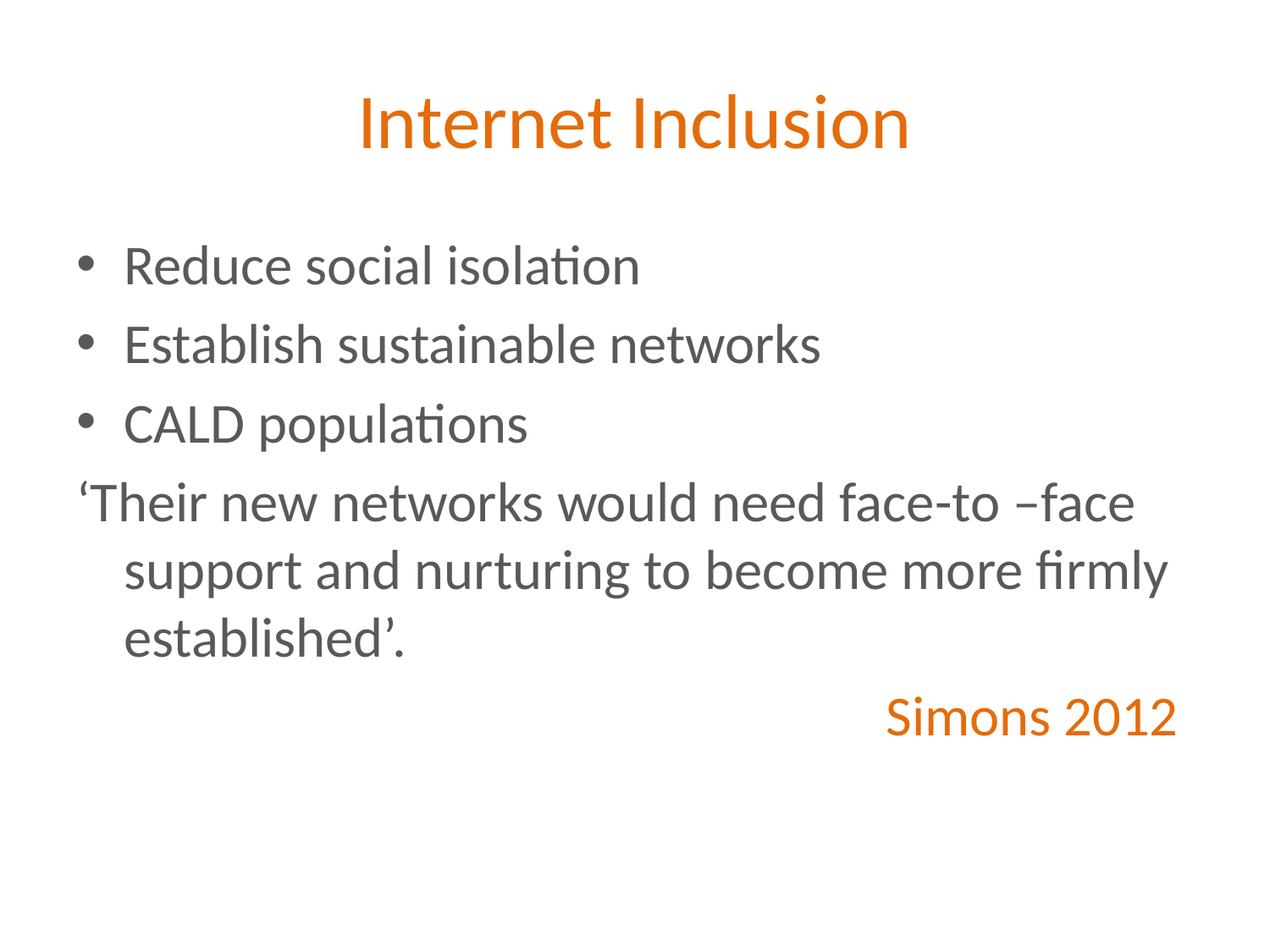

# Internet Inclusion
Reduce social isolation
Establish sustainable networks
CALD populations
‘Their new networks would need face-to –face support and nurturing to become more firmly established’.
							Simons 2012